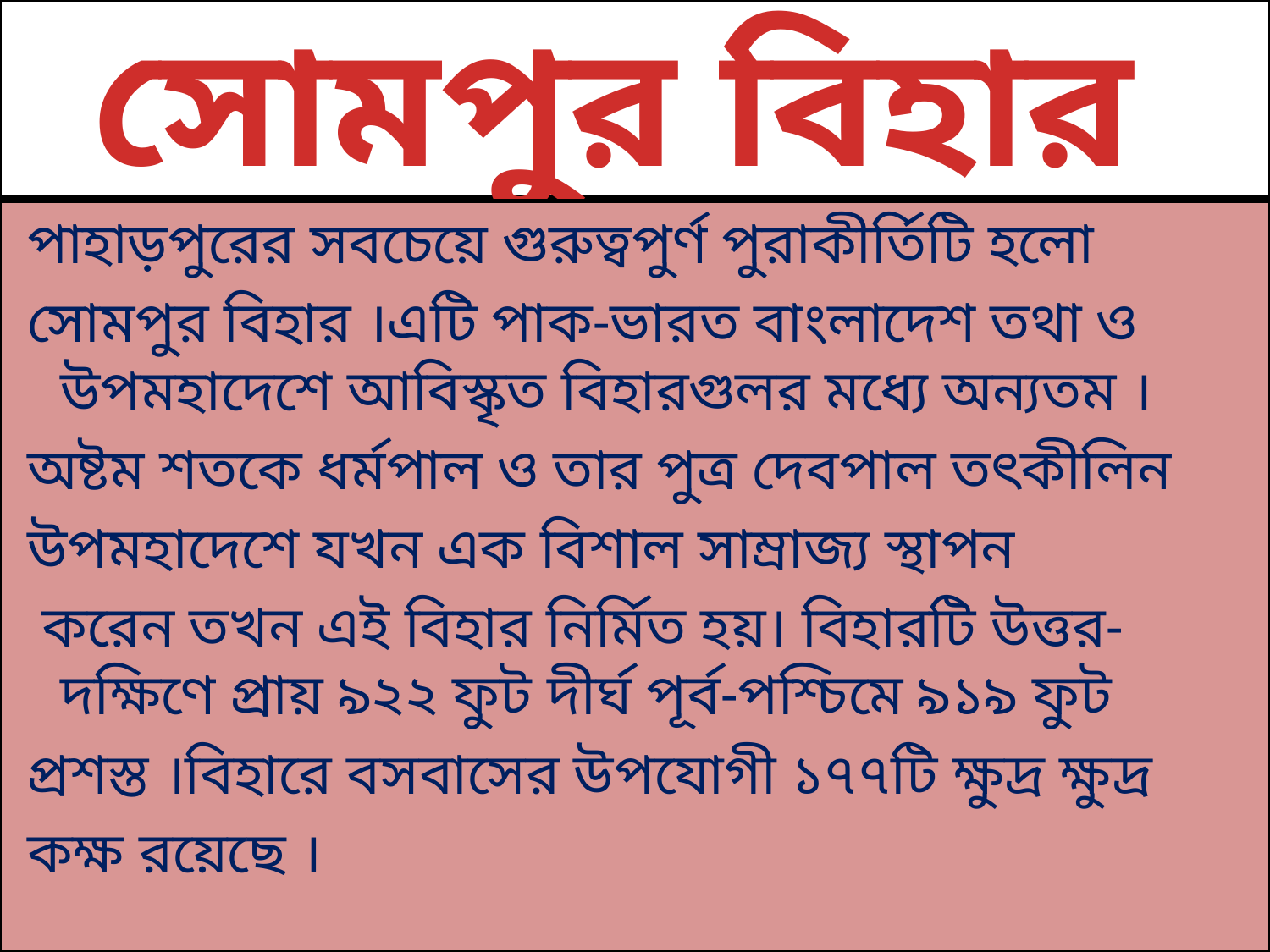

# সোমপুর বিহার
 পাহাড়পুরের সবচেয়ে গুরুত্বপুর্ণ পুরাকীর্তিটি হলো
 সোমপুর বিহার ।এটি পাক-ভারত বাংলাদেশ তথা ও উপমহাদেশে আবিস্কৃত বিহারগুলর মধ্যে অন্যতম ।
 অষ্টম শতকে ধর্মপাল ও তার পুত্র দেবপাল তৎকীলিন
 উপমহাদেশে যখন এক বিশাল সাম্রাজ্য স্থাপন
  করেন তখন এই বিহার নির্মিত হয়। বিহারটি উত্তর-দক্ষিণে প্রায় ৯২২ ফুট দীর্ঘ পূর্ব-পশ্চিমে ৯১৯ ফুট
 প্রশস্ত ।বিহারে বসবাসের উপযোগী ১৭৭টি ক্ষুদ্র ক্ষুদ্র
 কক্ষ রয়েছে ।